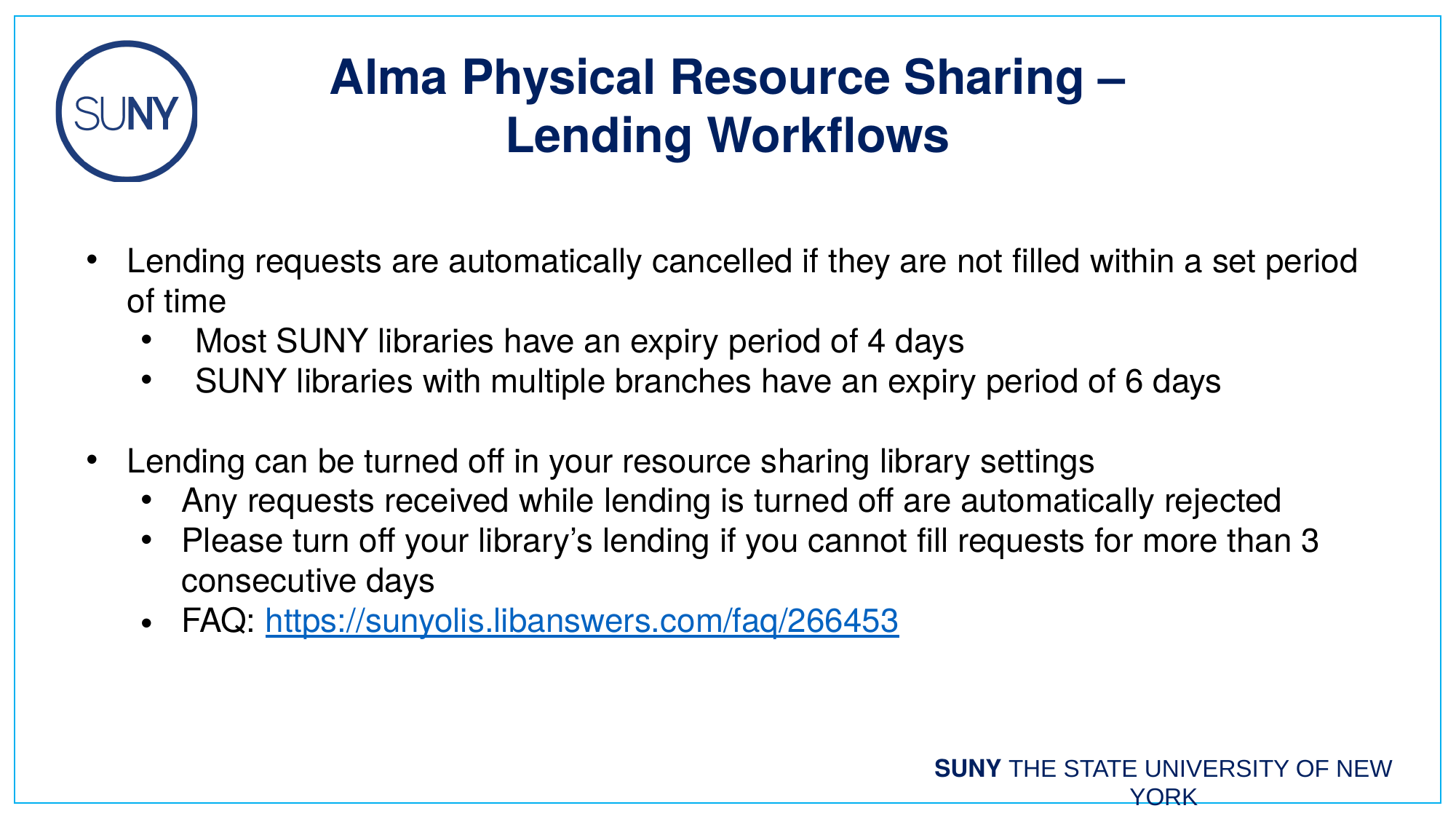

Alma Physical Resource Sharing – Lending Workflows
Lending requests are automatically cancelled if they are not filled within a set period of time
Most SUNY libraries have an expiry period of 4 days
SUNY libraries with multiple branches have an expiry period of 6 days

Lending can be turned off in your resource sharing library settings
Any requests received while lending is turned off are automatically rejected
Please turn off your library’s lending if you cannot fill requests for more than 3 consecutive days
FAQ: https://sunyolis.libanswers.com/faq/266453